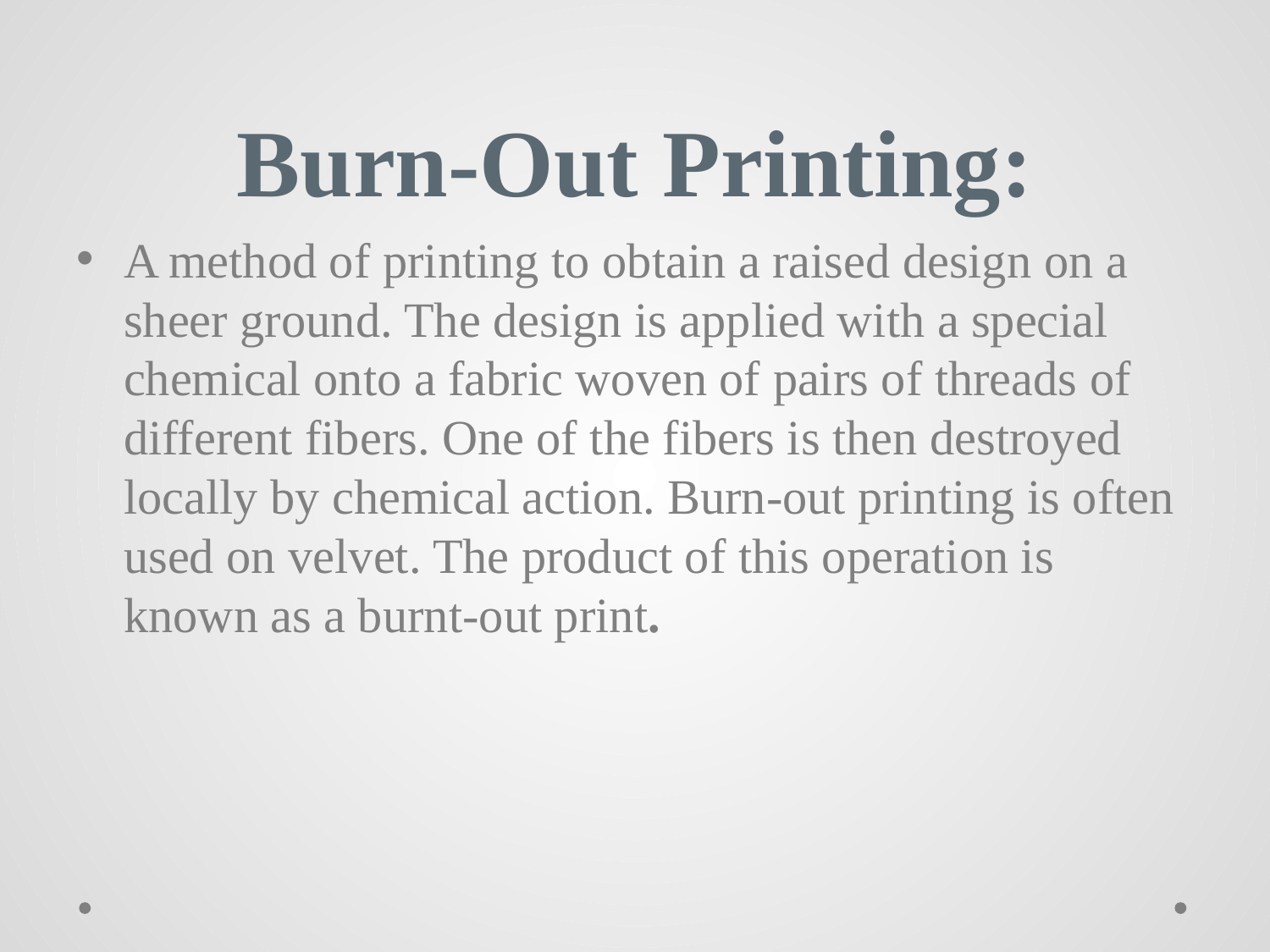

# Burn-Out Printing:
A method of printing to obtain a raised design on a sheer ground. The design is applied with a special chemical onto a fabric woven of pairs of threads of different fibers. One of the fibers is then destroyed locally by chemical action. Burn-out printing is often used on velvet. The product of this operation is known as a burnt-out print.